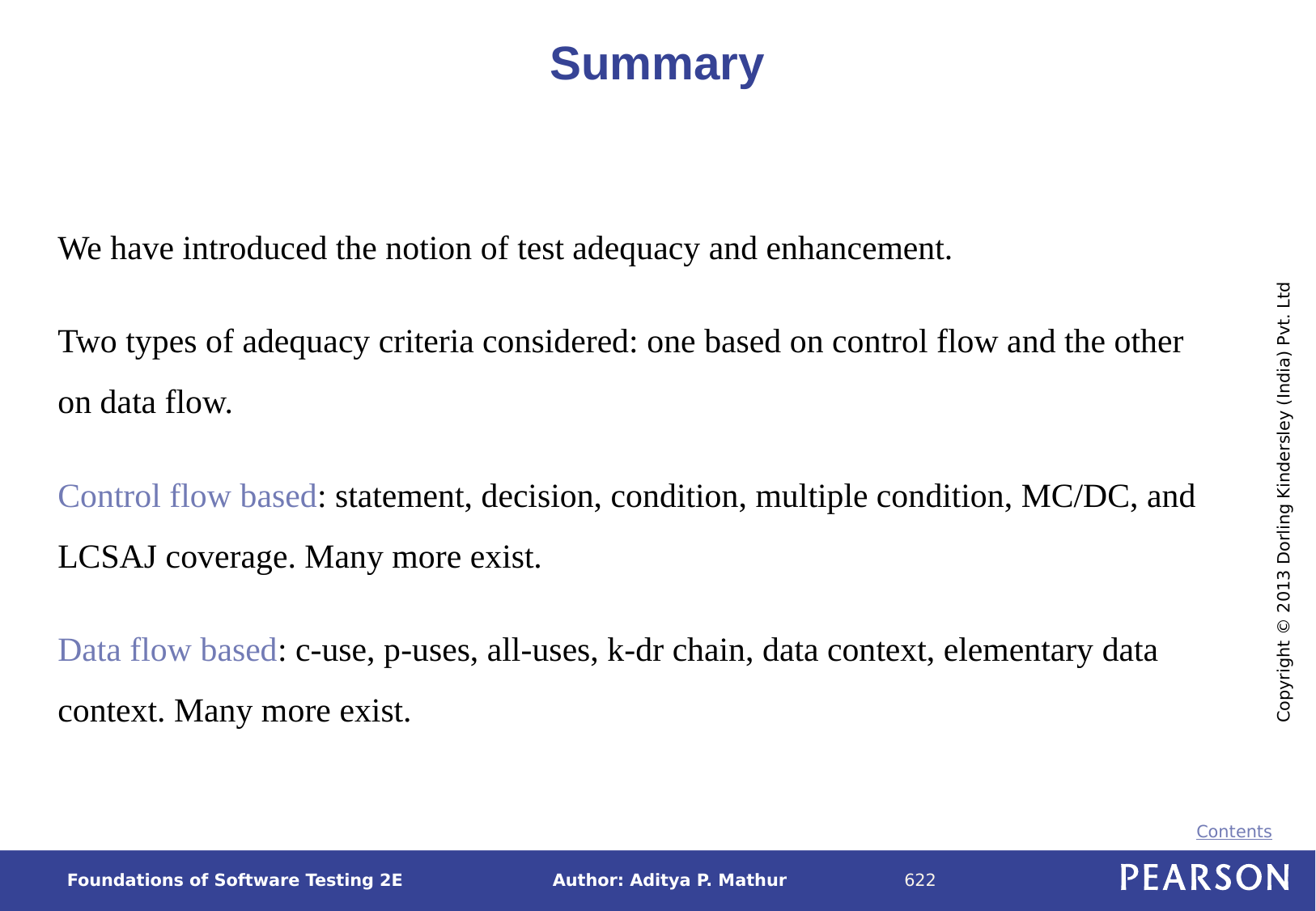

# Summary
We have introduced the notion of test adequacy and enhancement.
Two types of adequacy criteria considered: one based on control flow and the other on data flow.
Control flow based: statement, decision, condition, multiple condition, MC/DC, and LCSAJ coverage. Many more exist.
Data flow based: c-use, p-uses, all-uses, k-dr chain, data context, elementary data context. Many more exist.